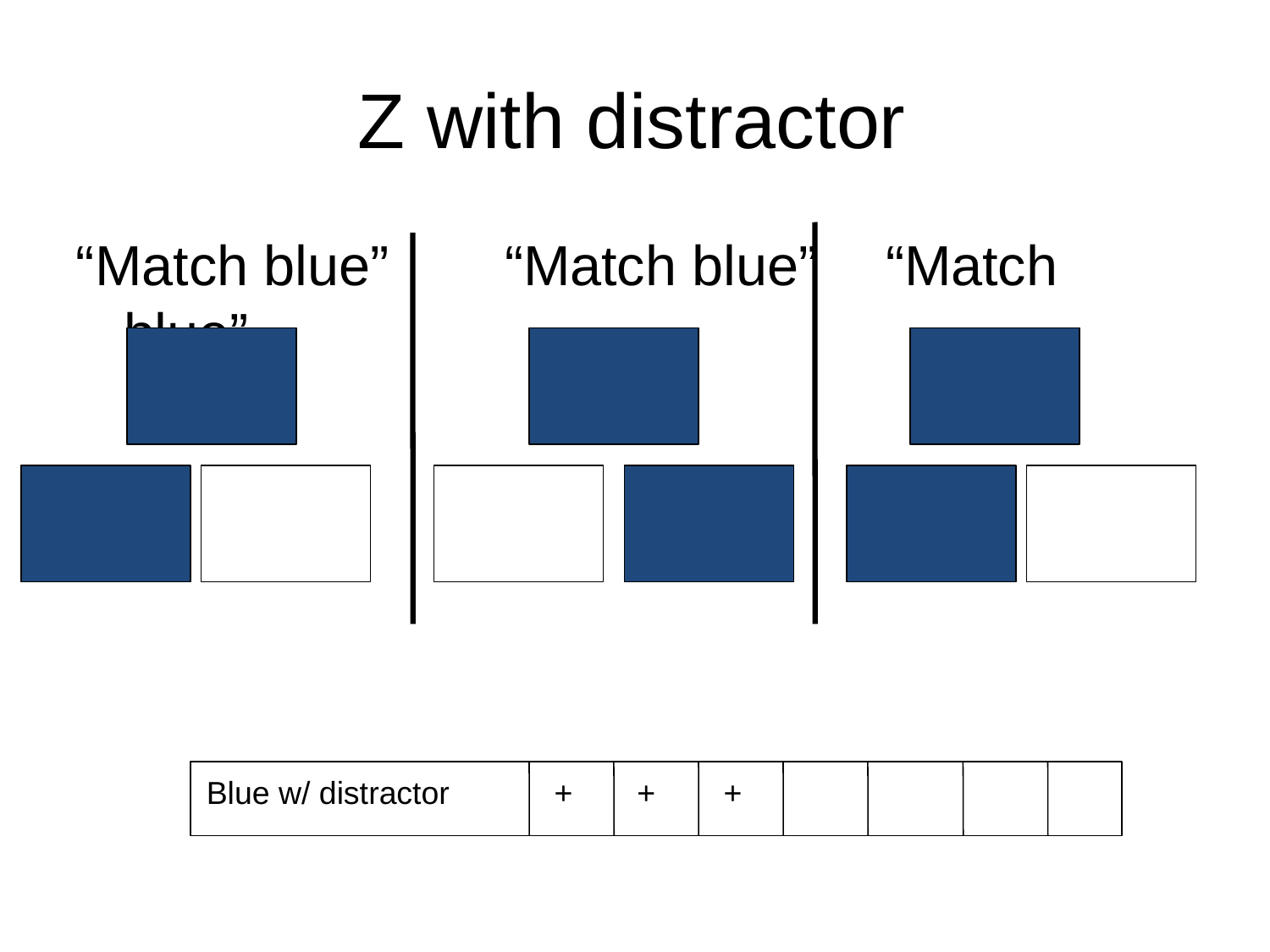

# Z with distractor
“Match blue”	“Match blue”	“Match blue”

Blue w/ distractor
 +
  +
 +